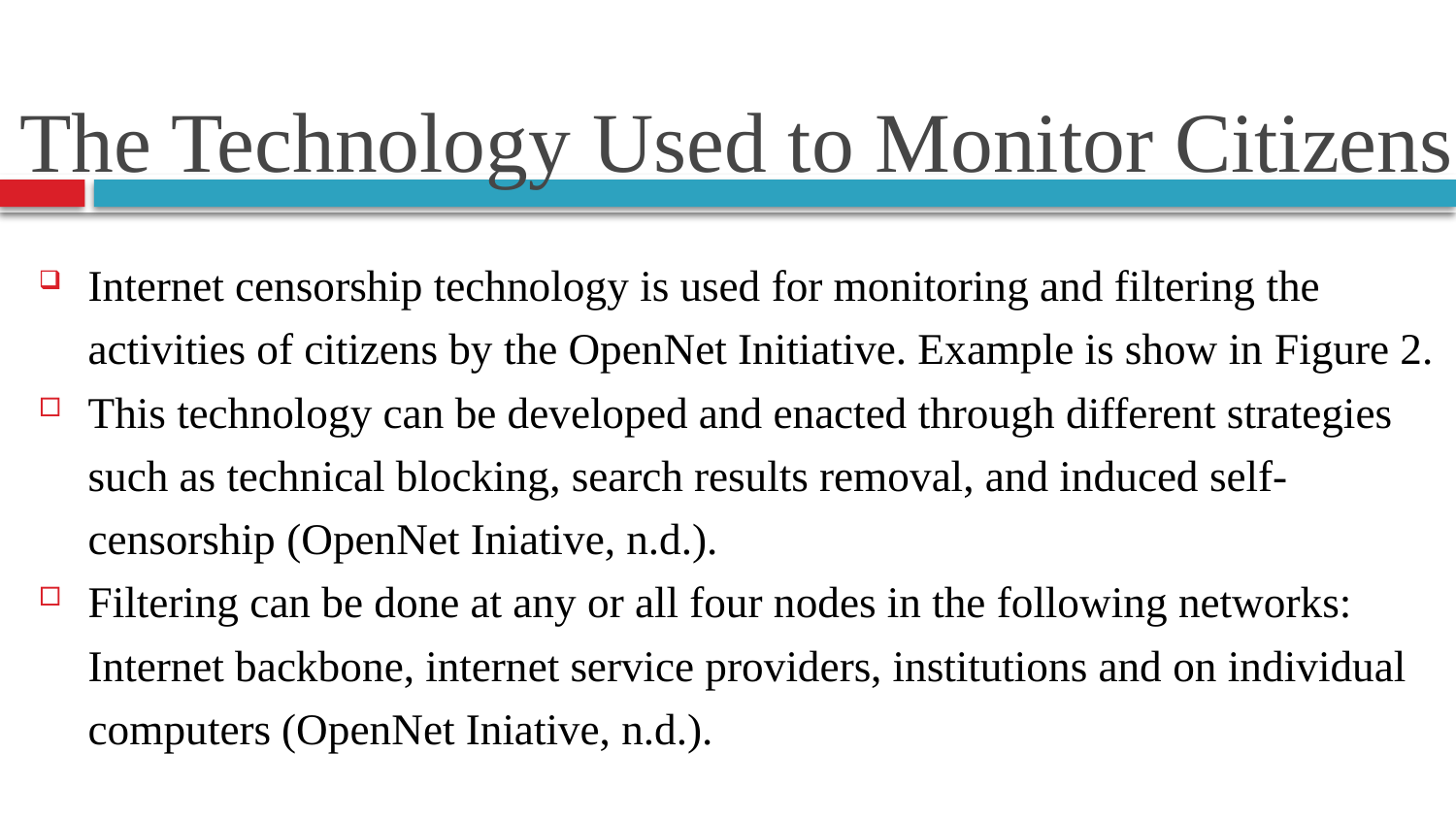

# The Technology Used to Monitor Citizens
Internet censorship technology is used for monitoring and filtering the activities of citizens by the OpenNet Initiative. Example is show in Figure 2.
This technology can be developed and enacted through different strategies such as technical blocking, search results removal, and induced self-censorship (OpenNet Iniative, n.d.).
Filtering can be done at any or all four nodes in the following networks: Internet backbone, internet service providers, institutions and on individual computers (OpenNet Iniative, n.d.).